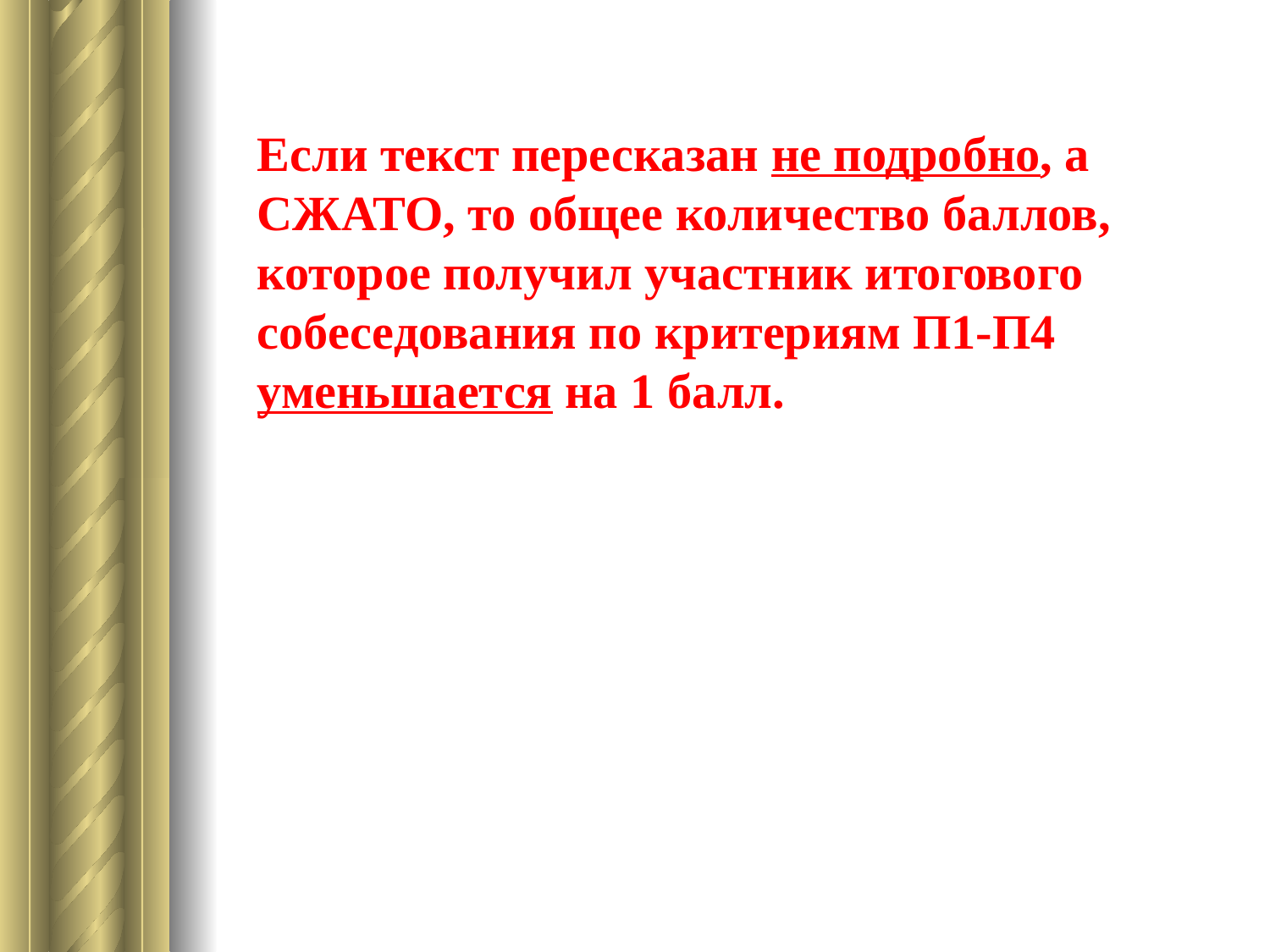

Если текст пересказан не подробно, а СЖАТО, то общее количество баллов, которое получил участник итогового собеседования по критериям П1-П4  уменьшается на 1 балл.